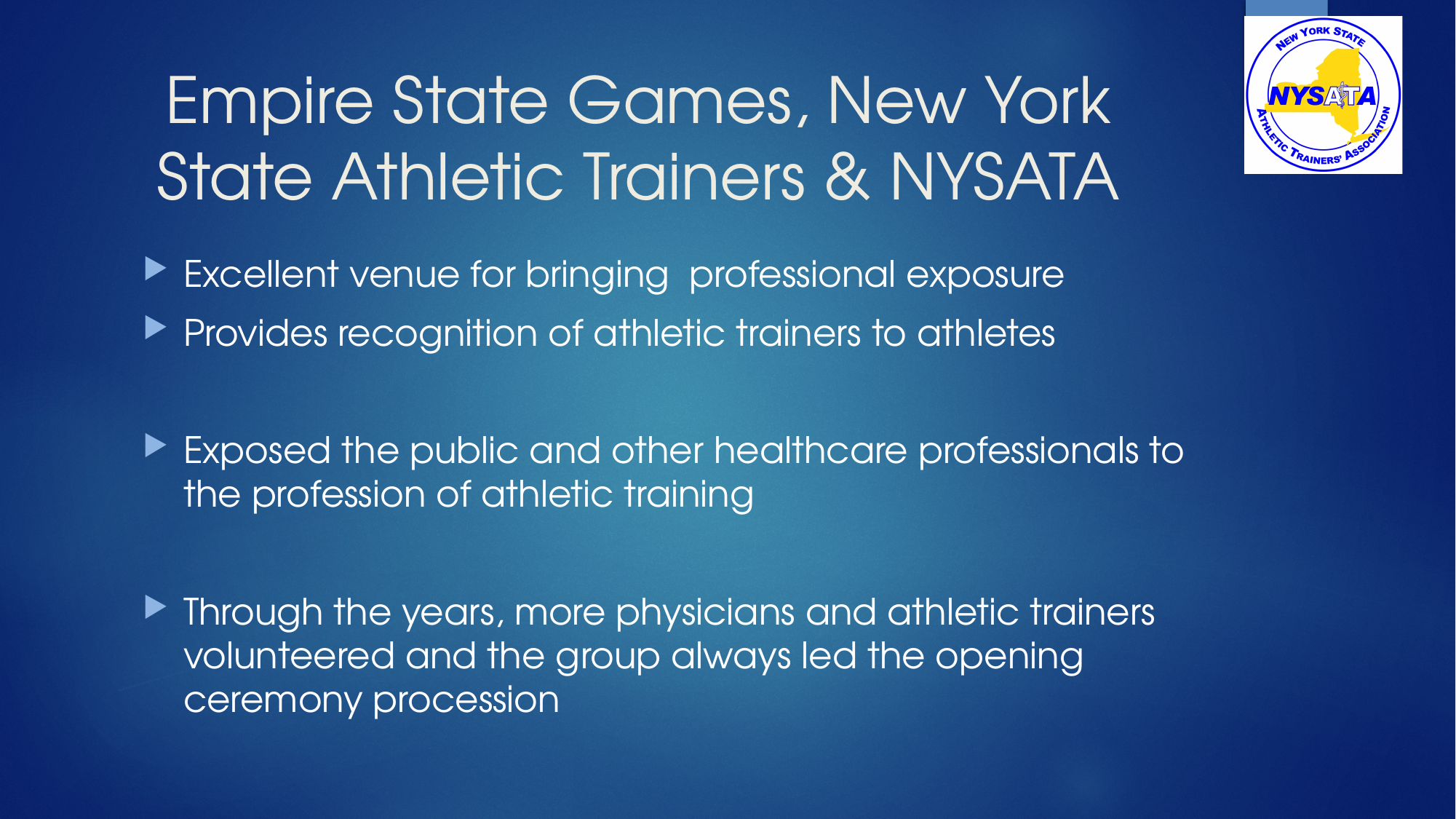

# Empire State Games, New York State Athletic Trainers & NYSATA
Excellent venue for bringing  professional exposure
Provides recognition of athletic trainers to athletes

Exposed the public and other healthcare professionals to the profession of athletic training

Through the years, more physicians and athletic trainers volunteered and the group always led the opening ceremony procession